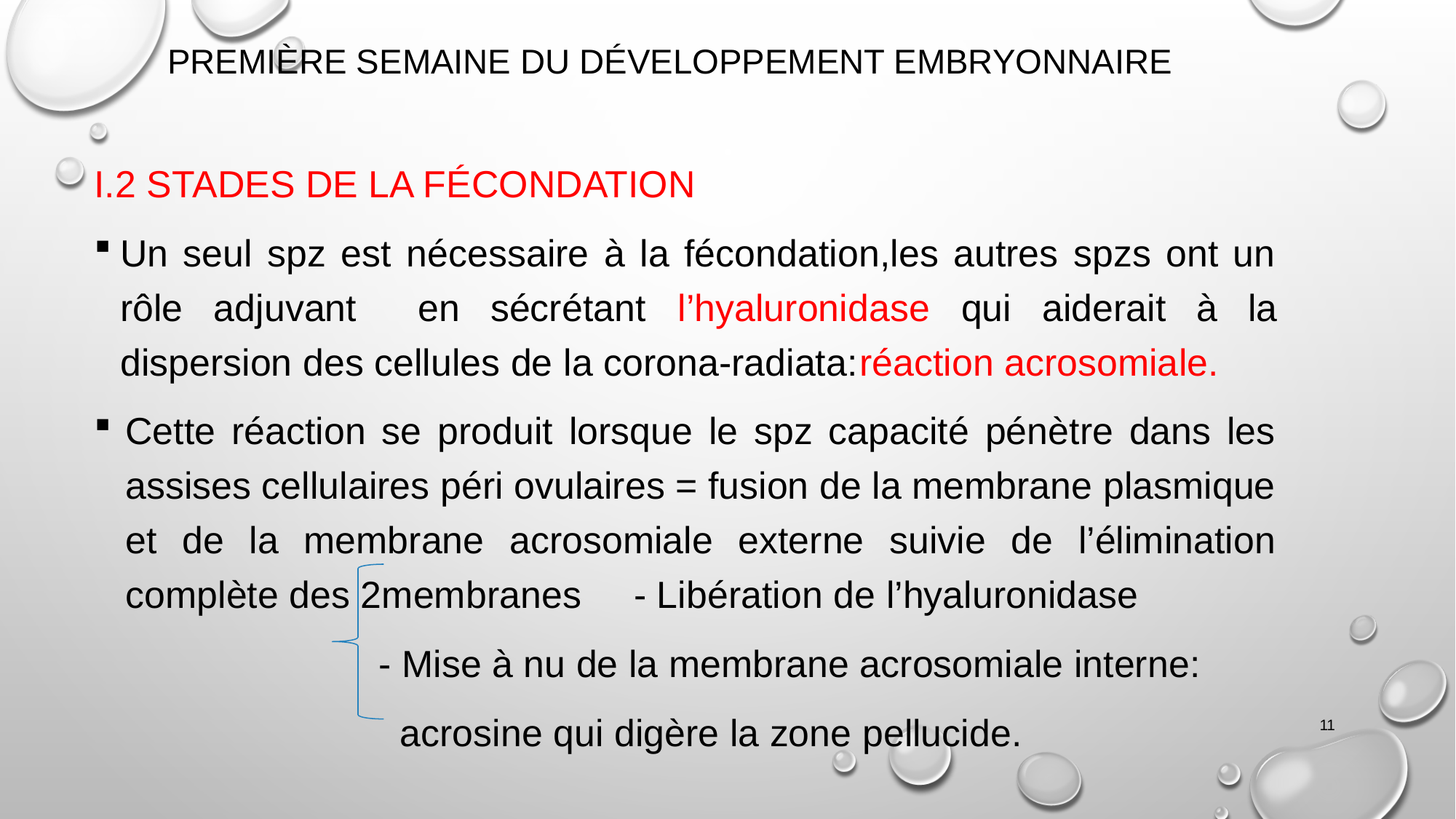

# Première semaine du développement embryonnaire
I.2 Stades de la fécondation
Un seul spz est nécessaire à la fécondation,les autres spzs ont un rôle adjuvant  en sécrétant l’hyaluronidase qui aiderait à la dispersion des cellules de la corona-radiata:réaction acrosomiale.
Cette réaction se produit lorsque le spz capacité pénètre dans les assises cellulaires péri ovulaires = fusion de la membrane plasmique et de la membrane acrosomiale externe suivie de l’élimination complète des 2membranes     - Libération de l’hyaluronidase
                           - Mise à nu de la membrane acrosomiale interne:
                             acrosine qui digère la zone pellucide.

11